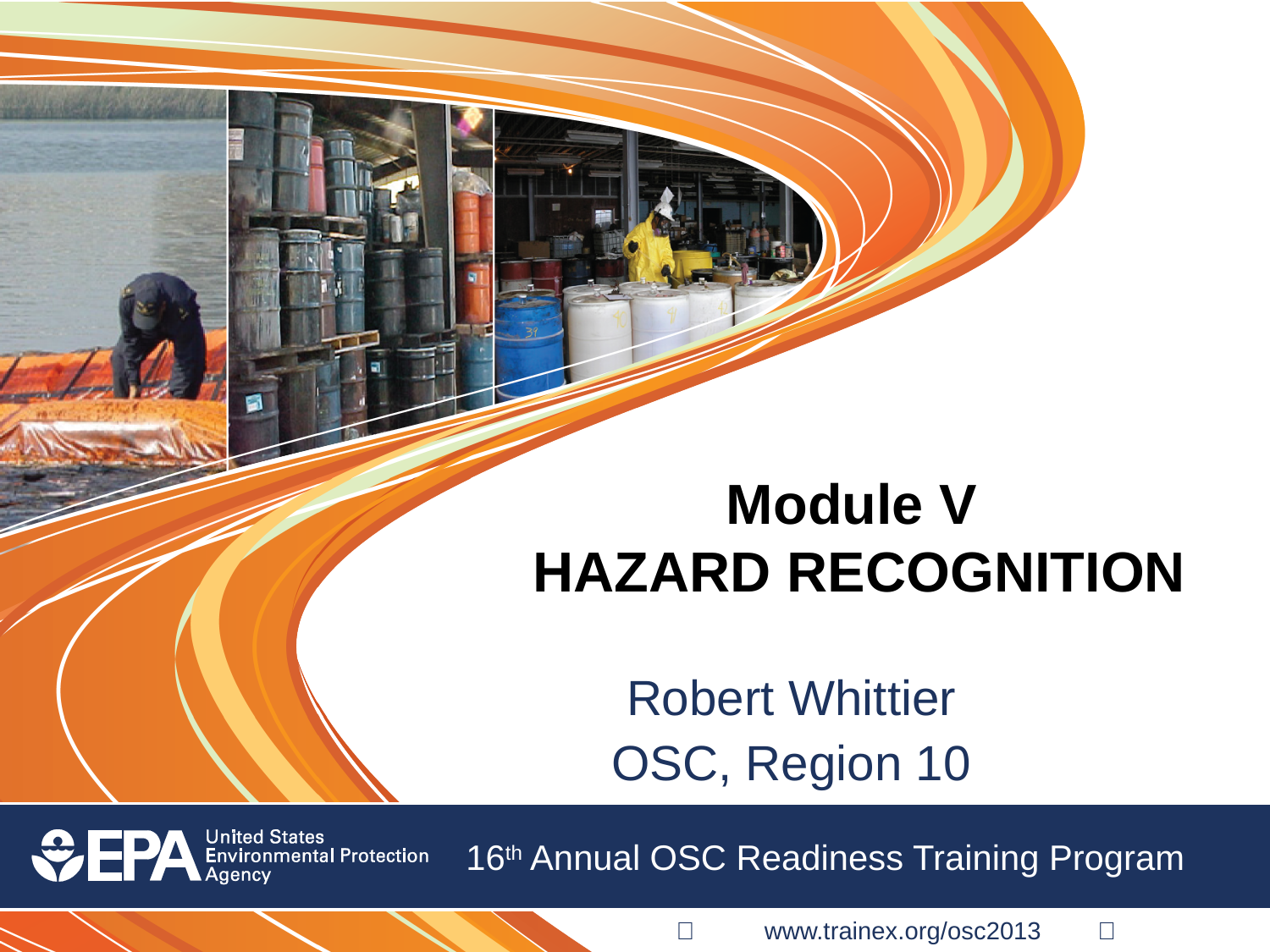

# Module V HAZARD RECOGNITION
Robert Whittier
OSC, Region 10